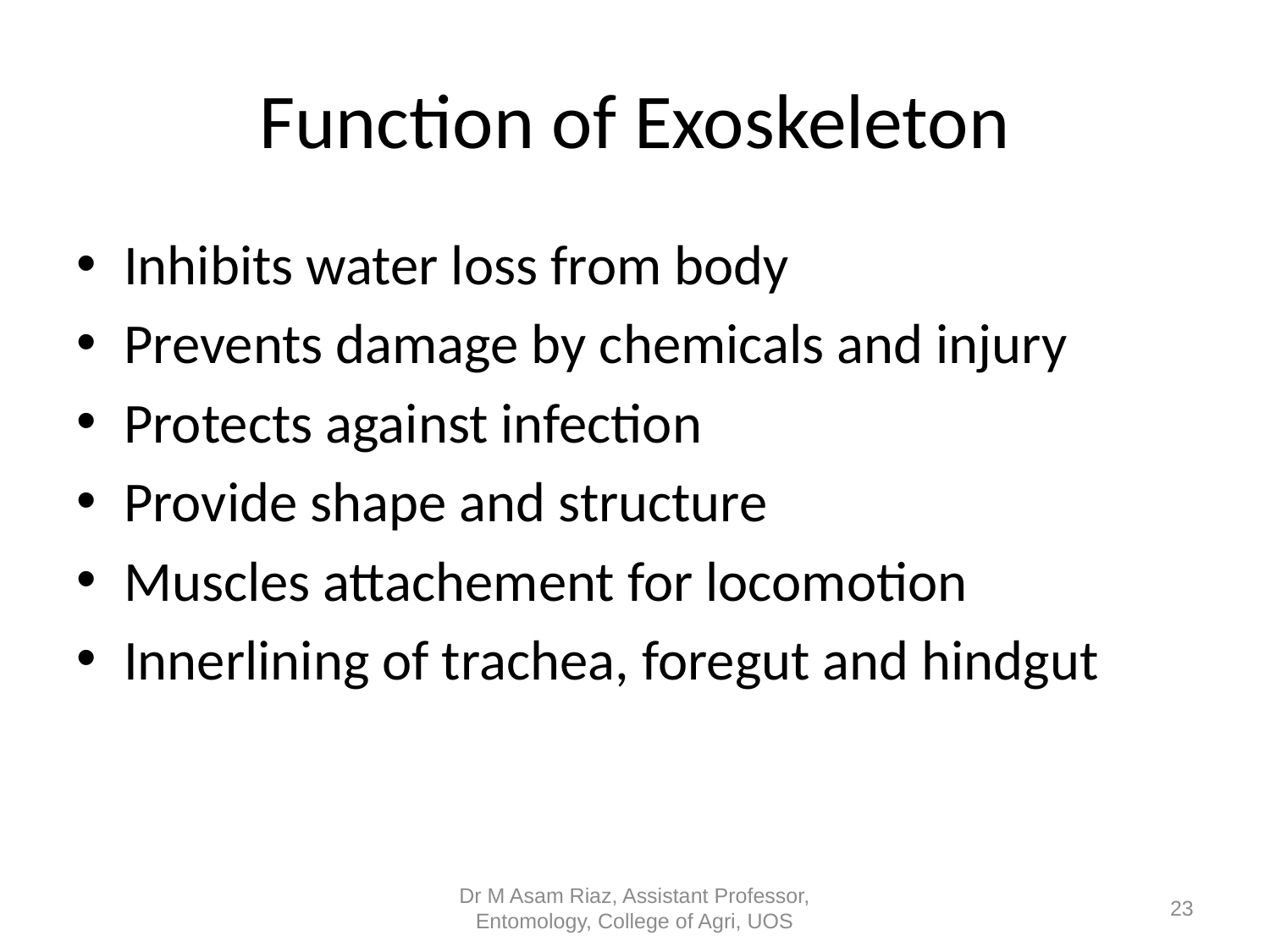

# Function of Exoskeleton
Inhibits water loss from body
Prevents damage by chemicals and injury
Protects against infection
Provide shape and structure
Muscles attachement for locomotion
Innerlining of trachea, foregut and hindgut

Dr M Asam Riaz, Assistant Professor, Entomology, College of Agri, UOS
23